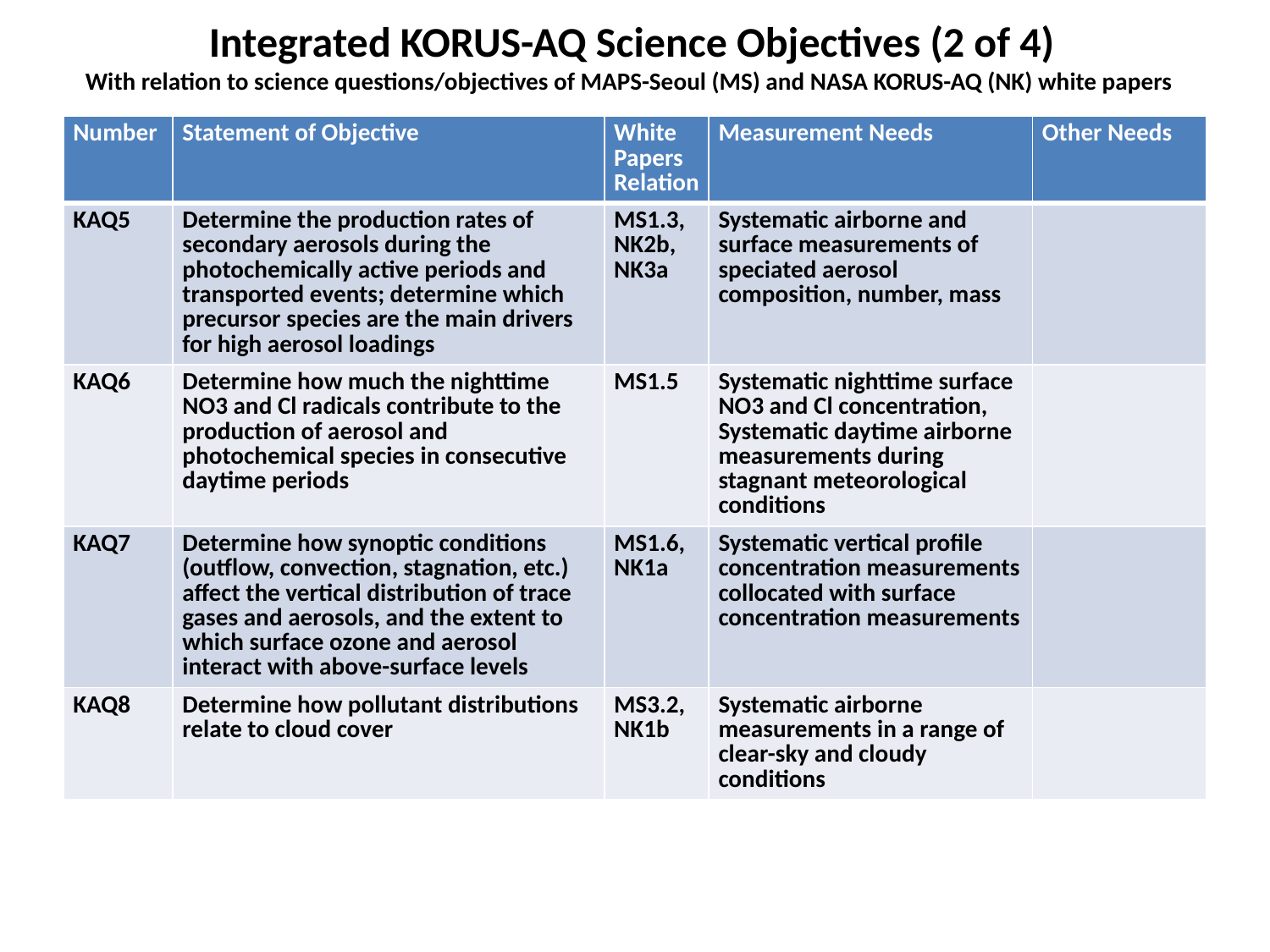

# Integrated KORUS-AQ Science Objectives (2 of 4) With relation to science questions/objectives of MAPS-Seoul (MS) and NASA KORUS-AQ (NK) white papers
| Number | Statement of Objective | White Papers Relation | Measurement Needs | Other Needs |
| --- | --- | --- | --- | --- |
| KAQ5 | Determine the production rates of secondary aerosols during the photochemically active periods and transported events; determine which precursor species are the main drivers for high aerosol loadings | MS1.3, NK2b, NK3a | Systematic airborne and surface measurements of speciated aerosol composition, number, mass |  |
| KAQ6 | Determine how much the nighttime NO3 and Cl radicals contribute to the production of aerosol and photochemical species in consecutive daytime periods | MS1.5 | Systematic nighttime surface NO3 and Cl concentration, Systematic daytime airborne measurements during stagnant meteorological conditions |  |
| KAQ7 | Determine how synoptic conditions (outflow, convection, stagnation, etc.) affect the vertical distribution of trace gases and aerosols, and the extent to which surface ozone and aerosol interact with above-surface levels | MS1.6, NK1a | Systematic vertical profile concentration measurements collocated with surface concentration measurements |  |
| KAQ8 | Determine how pollutant distributions relate to cloud cover | MS3.2, NK1b | Systematic airborne measurements in a range of clear-sky and cloudy conditions |  |